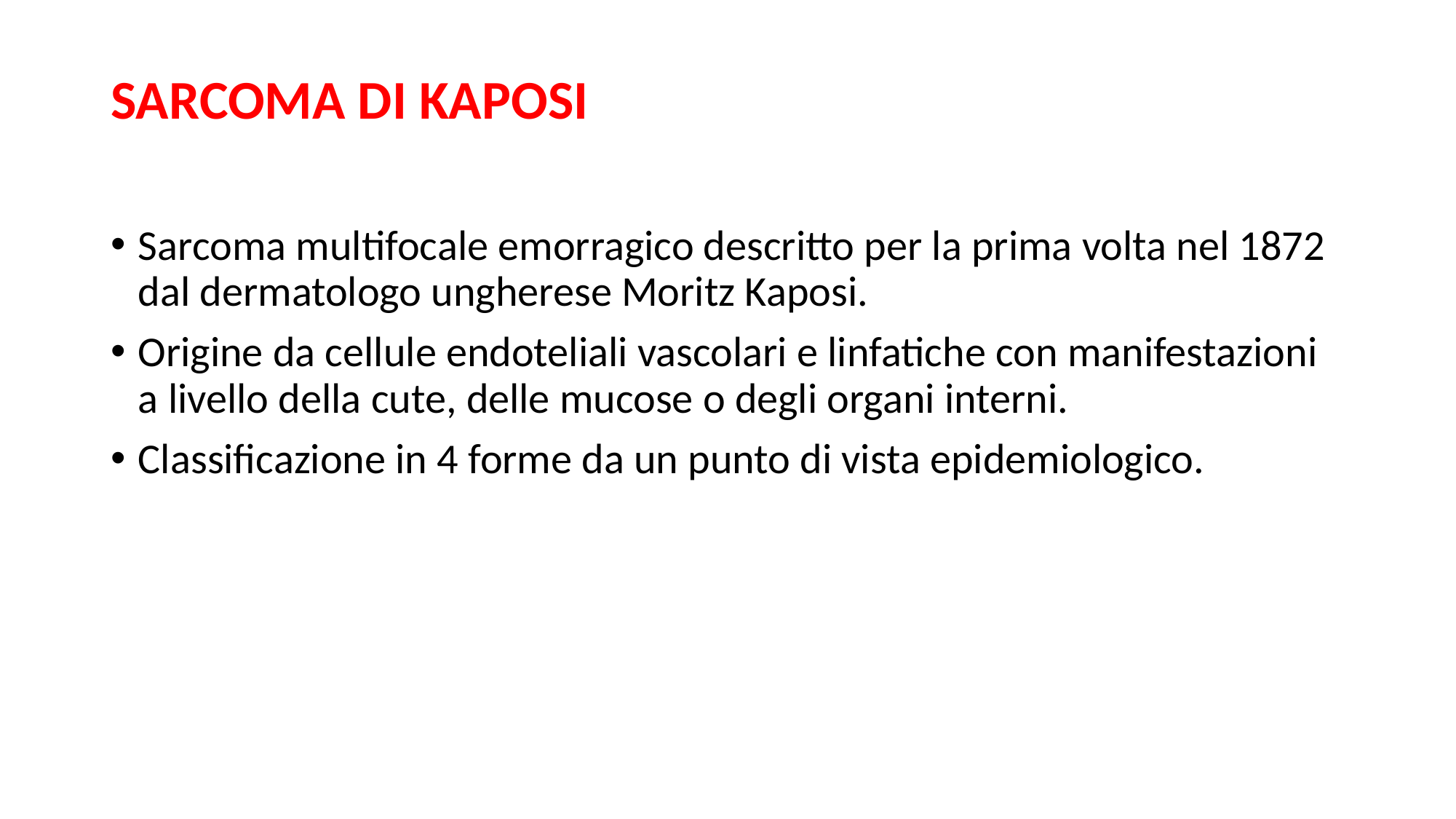

# SARCOMA DI KAPOSI
Sarcoma multifocale emorragico descritto per la prima volta nel 1872 dal dermatologo ungherese Moritz Kaposi.
Origine da cellule endoteliali vascolari e linfatiche con manifestazioni a livello della cute, delle mucose o degli organi interni.
Classificazione in 4 forme da un punto di vista epidemiologico.